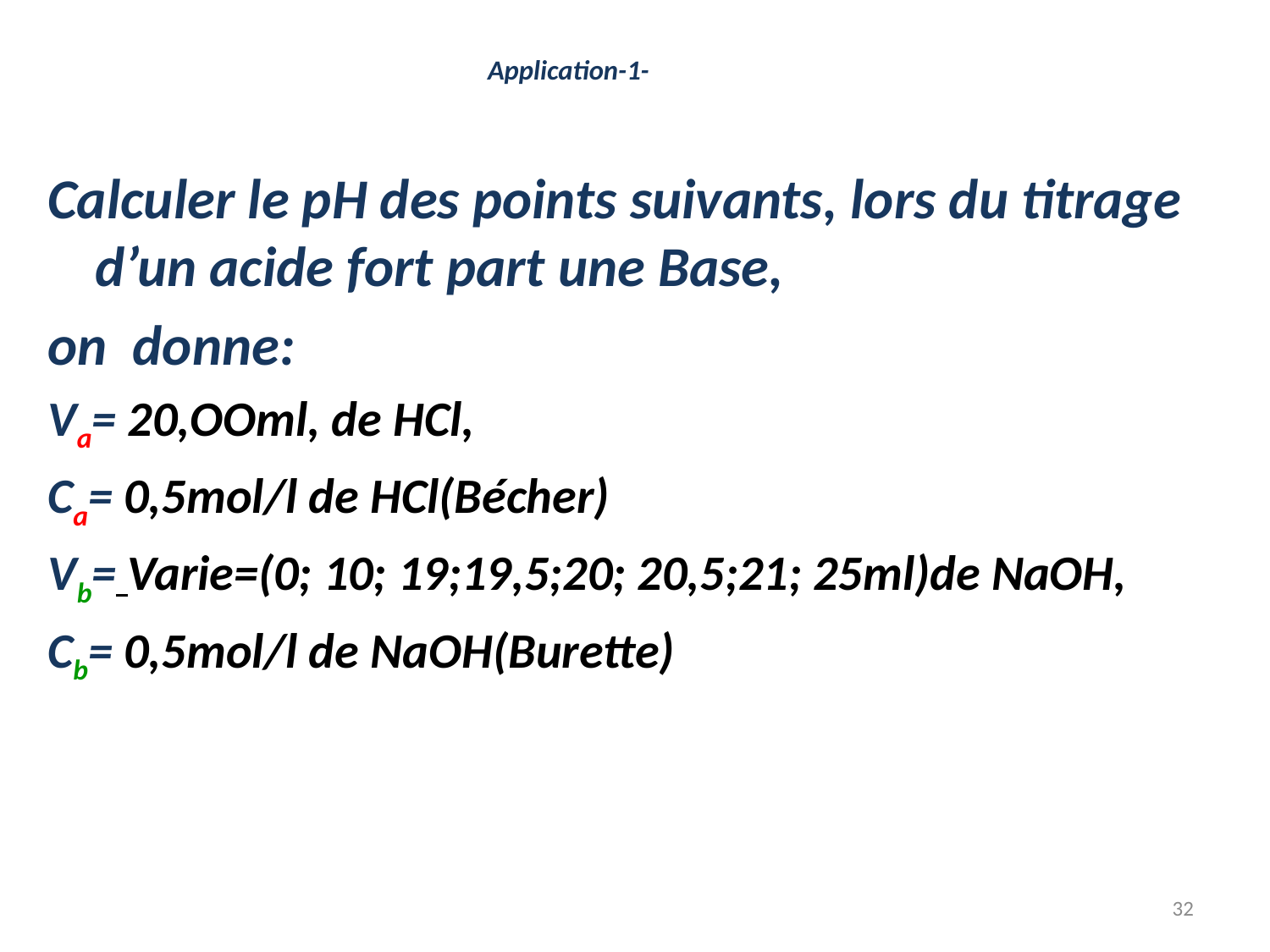

Application-1-
Calculer le pH des points suivants, lors du titrage d’un acide fort part une Base,
on  donne:
Va= 20,OOml, de HCl,
Ca= 0,5mol/l de HCl(Bécher)
Vb= Varie=(0; 10; 19;19,5;20; 20,5;21; 25ml)de NaOH,
Cb= 0,5mol/l de NaOH(Burette)
32